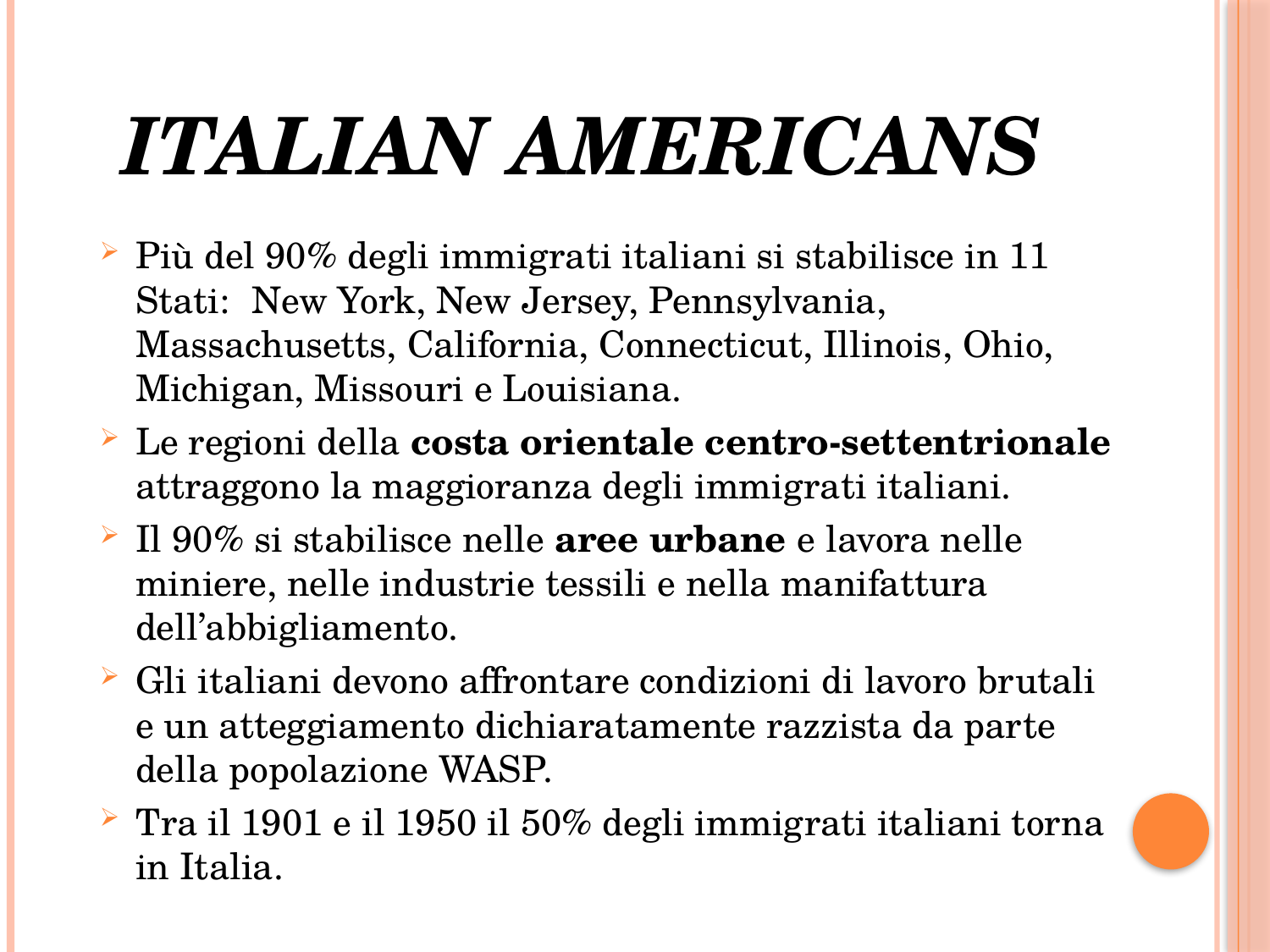

# ITALIAN AMERICANS
Più del 90% degli immigrati italiani si stabilisce in 11 Stati:  New York, New Jersey, Pennsylvania, Massachusetts, California, Connecticut, Illinois, Ohio, Michigan, Missouri e Louisiana.
Le regioni della costa orientale centro-settentrionale attraggono la maggioranza degli immigrati italiani.
Il 90% si stabilisce nelle aree urbane e lavora nelle miniere, nelle industrie tessili e nella manifattura dell’abbigliamento.
Gli italiani devono affrontare condizioni di lavoro brutali e un atteggiamento dichiaratamente razzista da parte della popolazione WASP.
Tra il 1901 e il 1950 il 50% degli immigrati italiani torna in Italia.